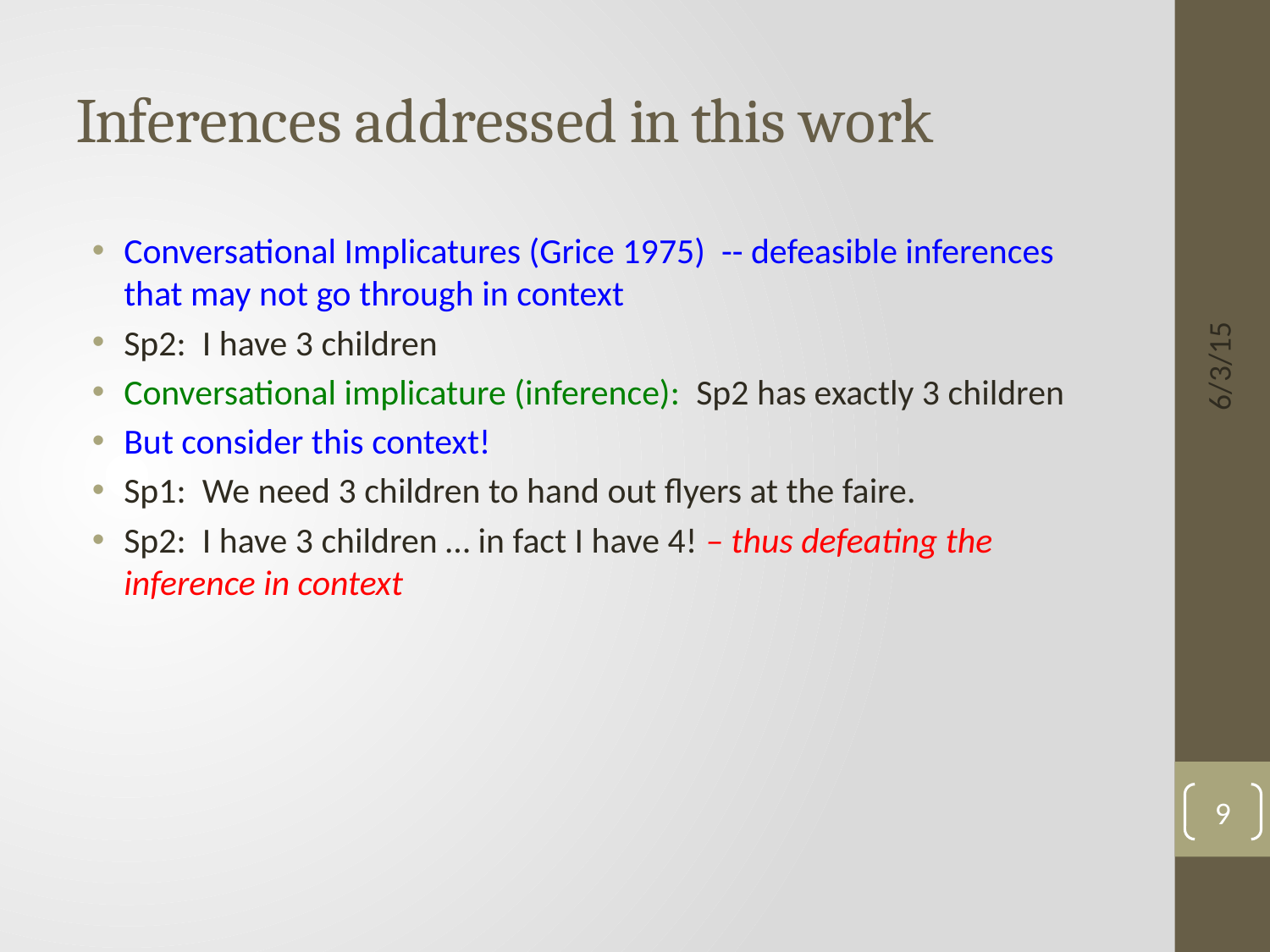

# Inferences addressed in this work
Conversational Implicatures (Grice 1975)  -- defeasible inferences that may not go through in context
Sp2:  I have 3 children
Conversational implicature (inference):  Sp2 has exactly 3 children
But consider this context!
Sp1:  We need 3 children to hand out flyers at the faire.
Sp2:  I have 3 children … in fact I have 4! – thus defeating the inference in context

6/3/15
9